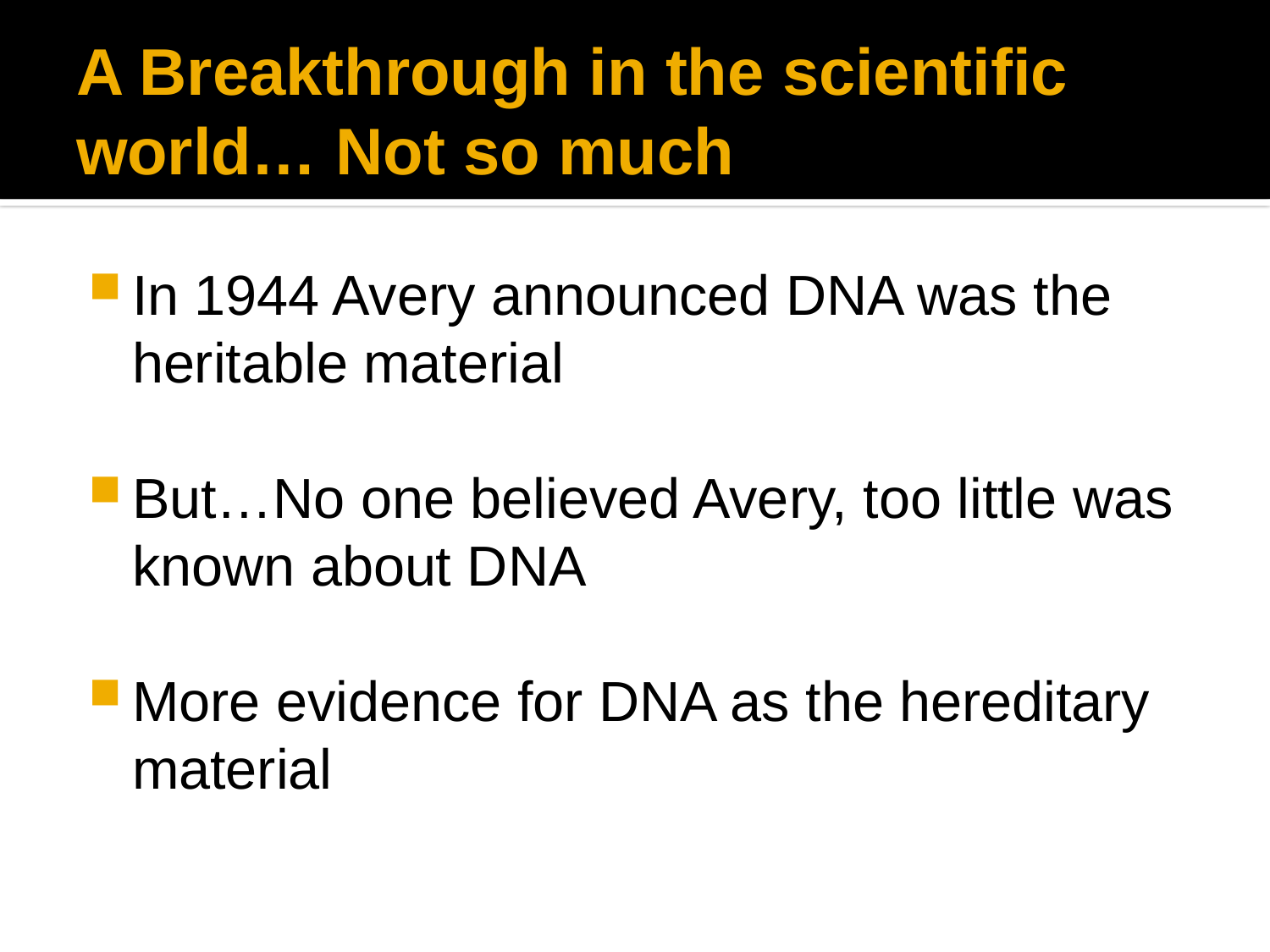

# A Breakthrough in the scientific world… Not so much
In 1944 Avery announced DNA was the heritable material

But…No one believed Avery, too little was known about DNA

More evidence for DNA as the hereditary material